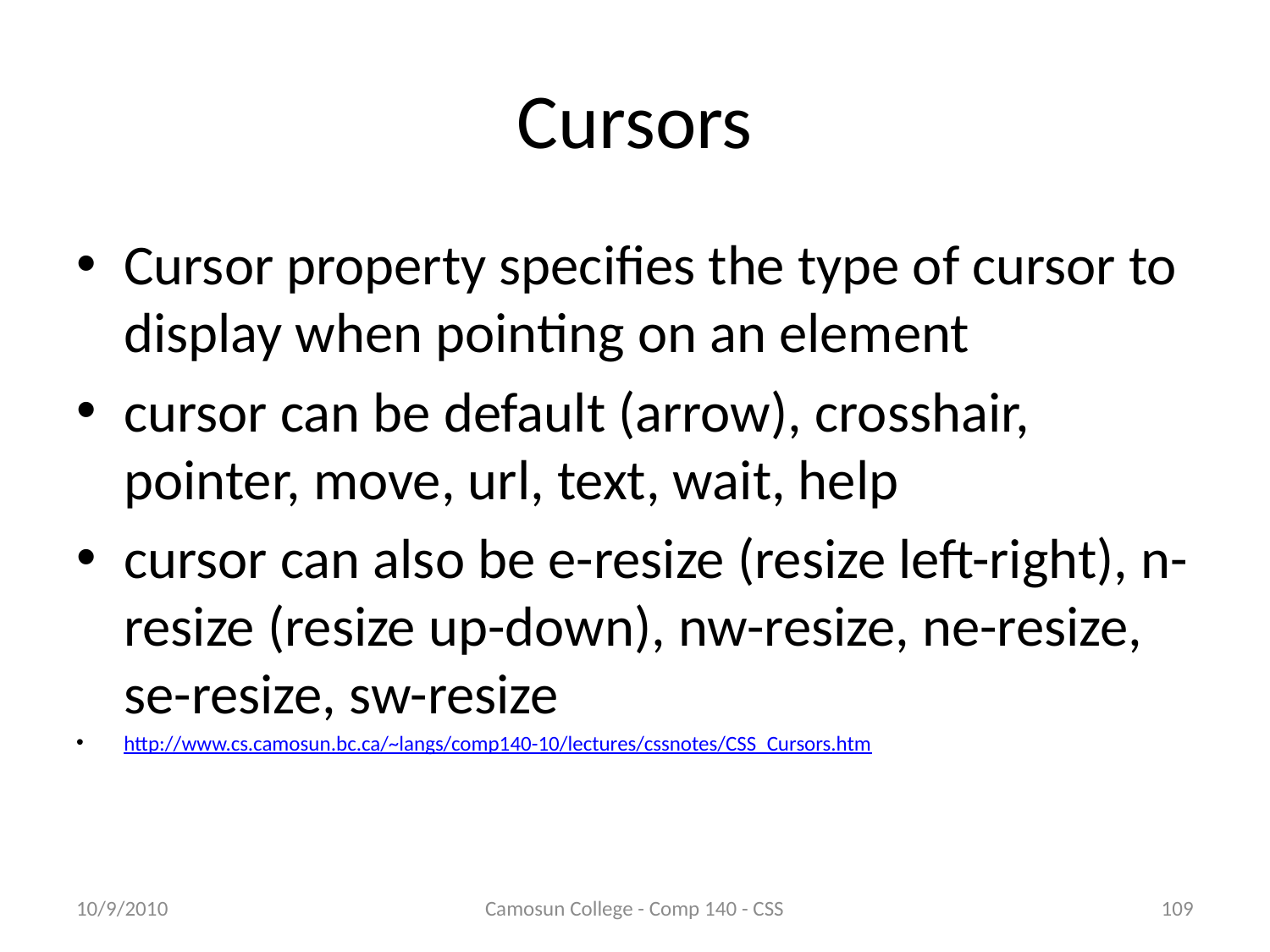

# Cursors
Cursor property specifies the type of cursor to display when pointing on an element
cursor can be default (arrow), crosshair, pointer, move, url, text, wait, help
cursor can also be e-resize (resize left-right), n-resize (resize up-down), nw-resize, ne-resize, se-resize, sw-resize
http://www.cs.camosun.bc.ca/~langs/comp140-10/lectures/cssnotes/CSS_Cursors.htm
10/9/2010
Camosun College - Comp 140 - CSS
109